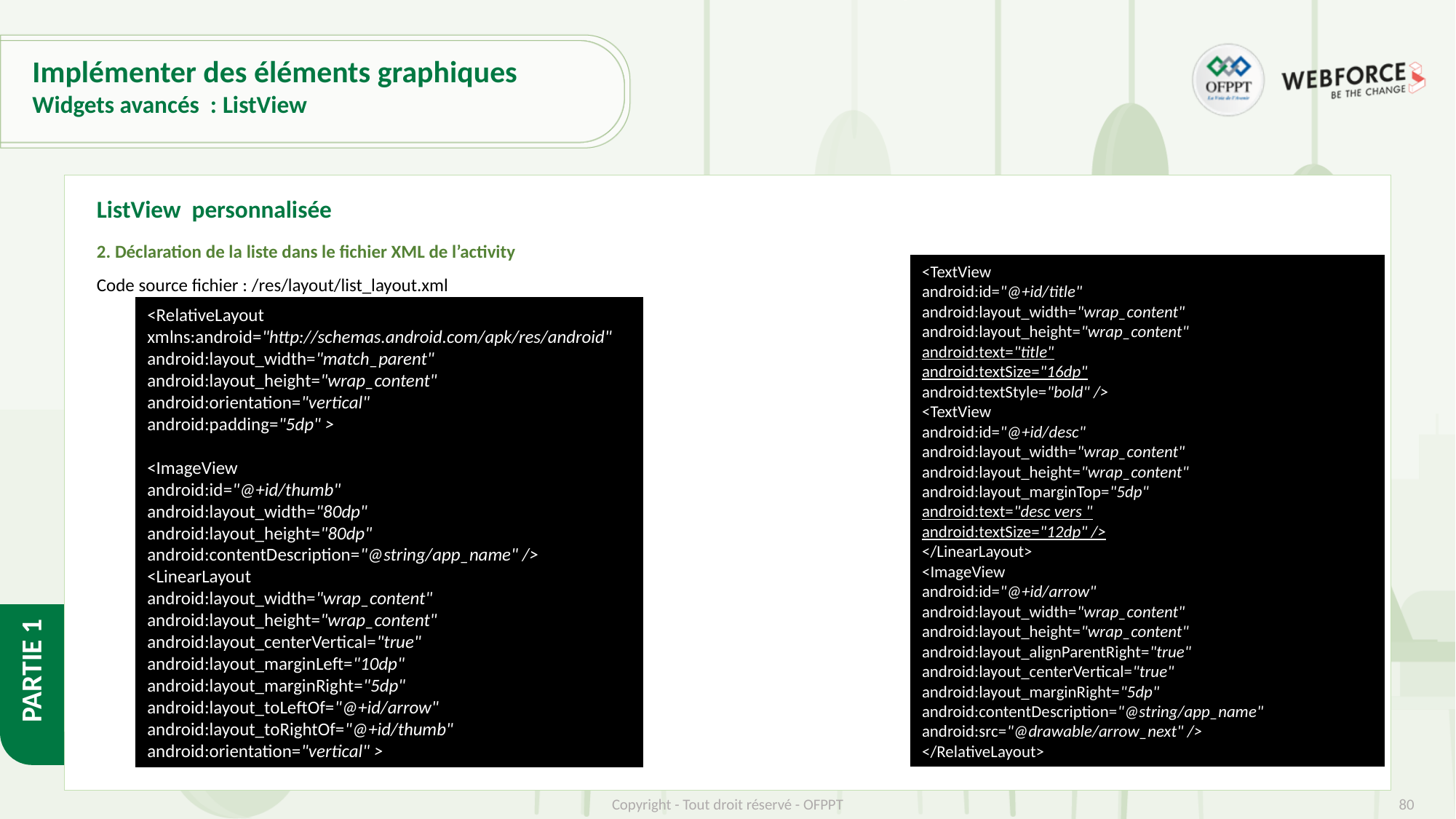

# Implémenter des éléments graphiques
Widgets avancés  : ListView
ListView  personnalisée
2. Déclaration de la liste dans le fichier XML de l’activity
Code source fichier : /res/layout/list_layout.xml

<TextView
android:id="@+id/title"
android:layout_width="wrap_content"
android:layout_height="wrap_content"
android:text="title"
android:textSize="16dp"
android:textStyle="bold" />
<TextView
android:id="@+id/desc"
android:layout_width="wrap_content"
android:layout_height="wrap_content"
android:layout_marginTop="5dp"
android:text="desc vers "
android:textSize="12dp" />
</LinearLayout>
<ImageView
android:id="@+id/arrow"
android:layout_width="wrap_content"
android:layout_height="wrap_content"
android:layout_alignParentRight="true"
android:layout_centerVertical="true"
android:layout_marginRight="5dp"
android:contentDescription="@string/app_name"
android:src="@drawable/arrow_next" />
</RelativeLayout>
<RelativeLayout xmlns:android="http://schemas.android.com/apk/res/android"
android:layout_width="match_parent"
android:layout_height="wrap_content"
android:orientation="vertical"
android:padding="5dp" >

<ImageView
android:id="@+id/thumb"
android:layout_width="80dp"
android:layout_height="80dp"
android:contentDescription="@string/app_name" />
<LinearLayout
android:layout_width="wrap_content"
android:layout_height="wrap_content"
android:layout_centerVertical="true"
android:layout_marginLeft="10dp"
android:layout_marginRight="5dp"
android:layout_toLeftOf="@+id/arrow"
android:layout_toRightOf="@+id/thumb"
android:orientation="vertical" >